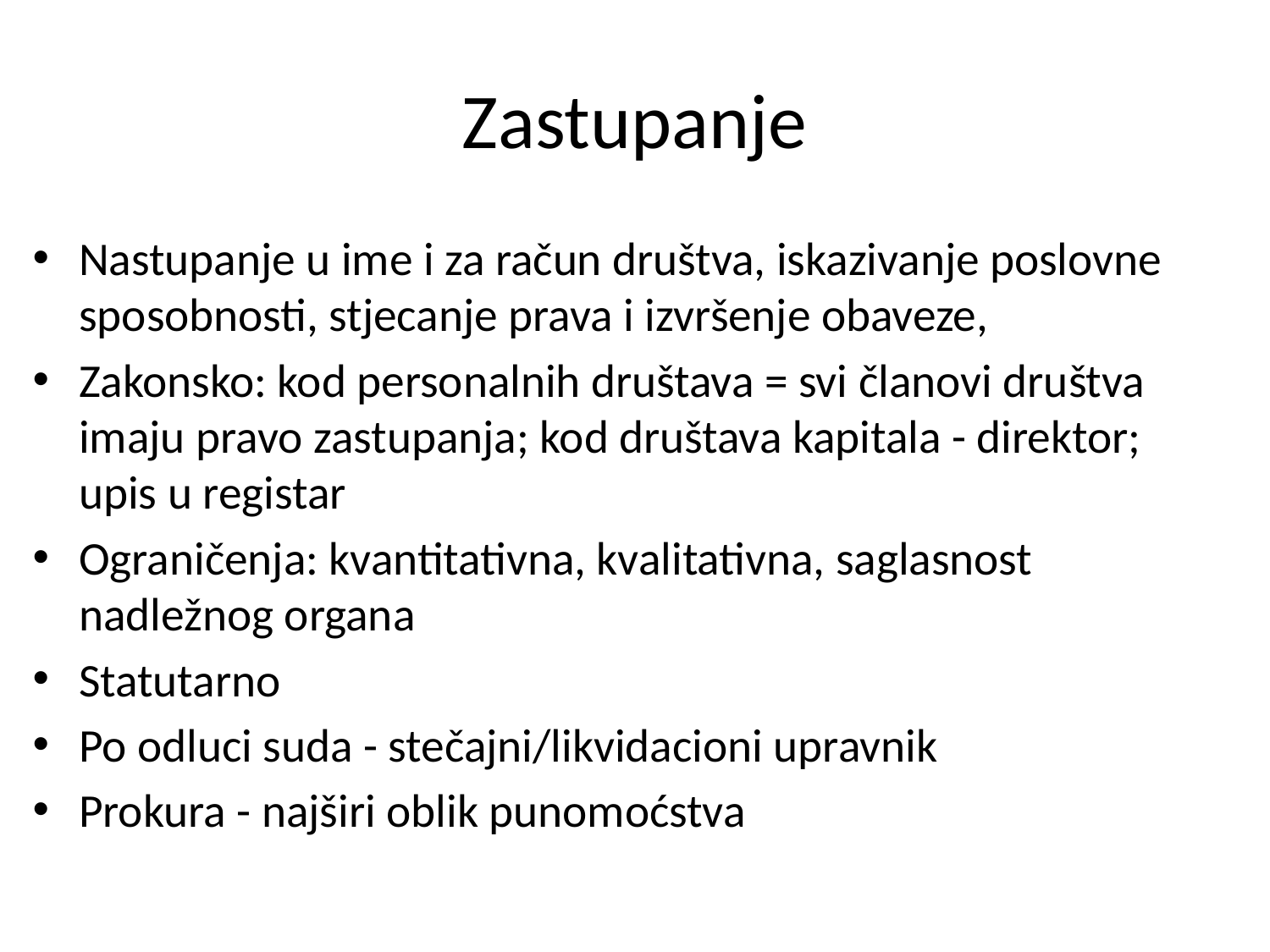

# Zastupanje
Nastupanje u ime i za račun društva, iskazivanje poslovne sposobnosti, stjecanje prava i izvršenje obaveze,
Zakonsko: kod personalnih društava = svi članovi društva imaju pravo zastupanja; kod društava kapitala - direktor; upis u registar
Ograničenja: kvantitativna, kvalitativna, saglasnost nadležnog organa
Statutarno
Po odluci suda - stečajni/likvidacioni upravnik
Prokura - najširi oblik punomoćstva